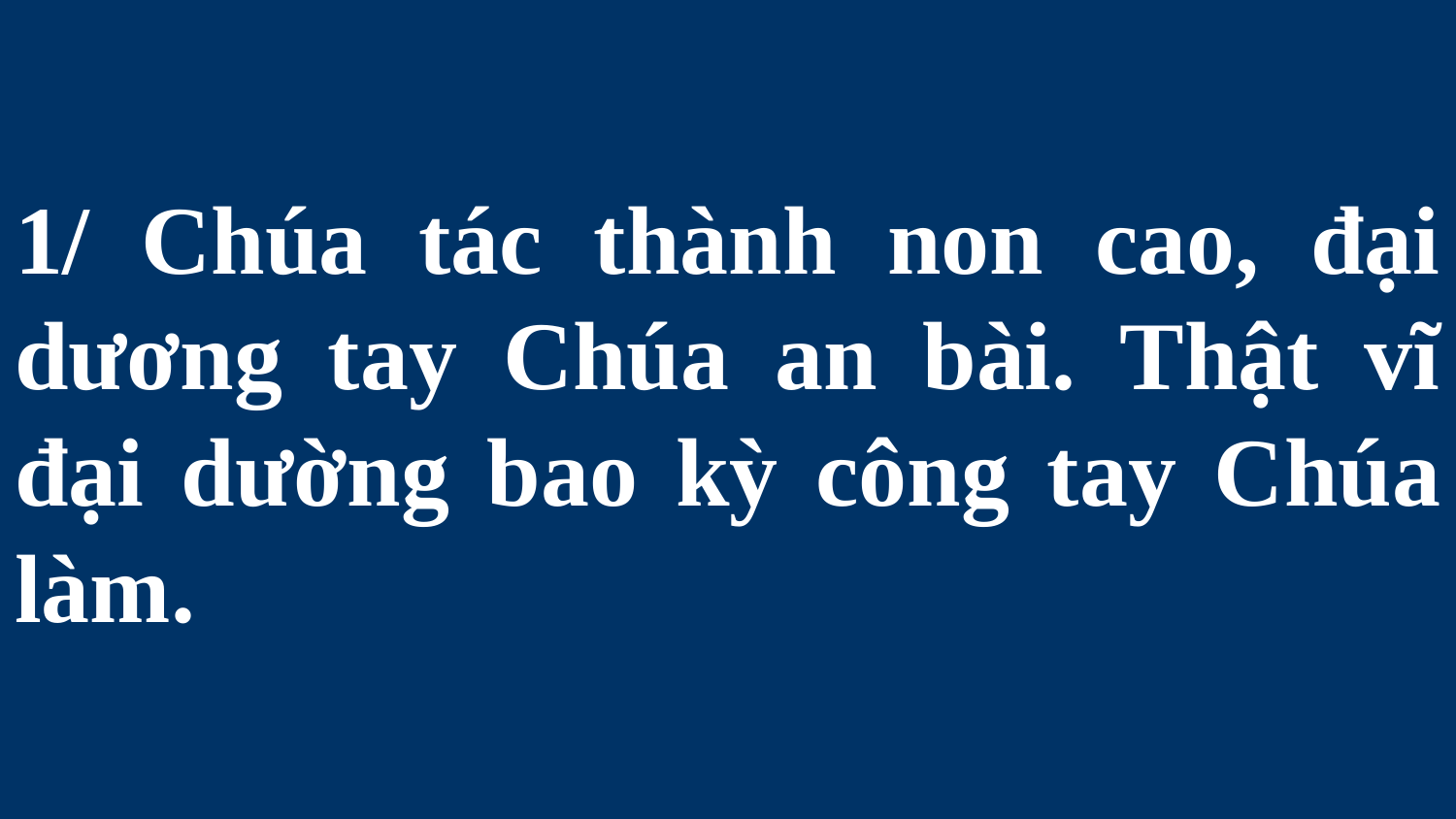

# 1/ Chúa tác thành non cao, đại dương tay Chúa an bài. Thật vĩ đại dường bao kỳ công tay Chúa làm.